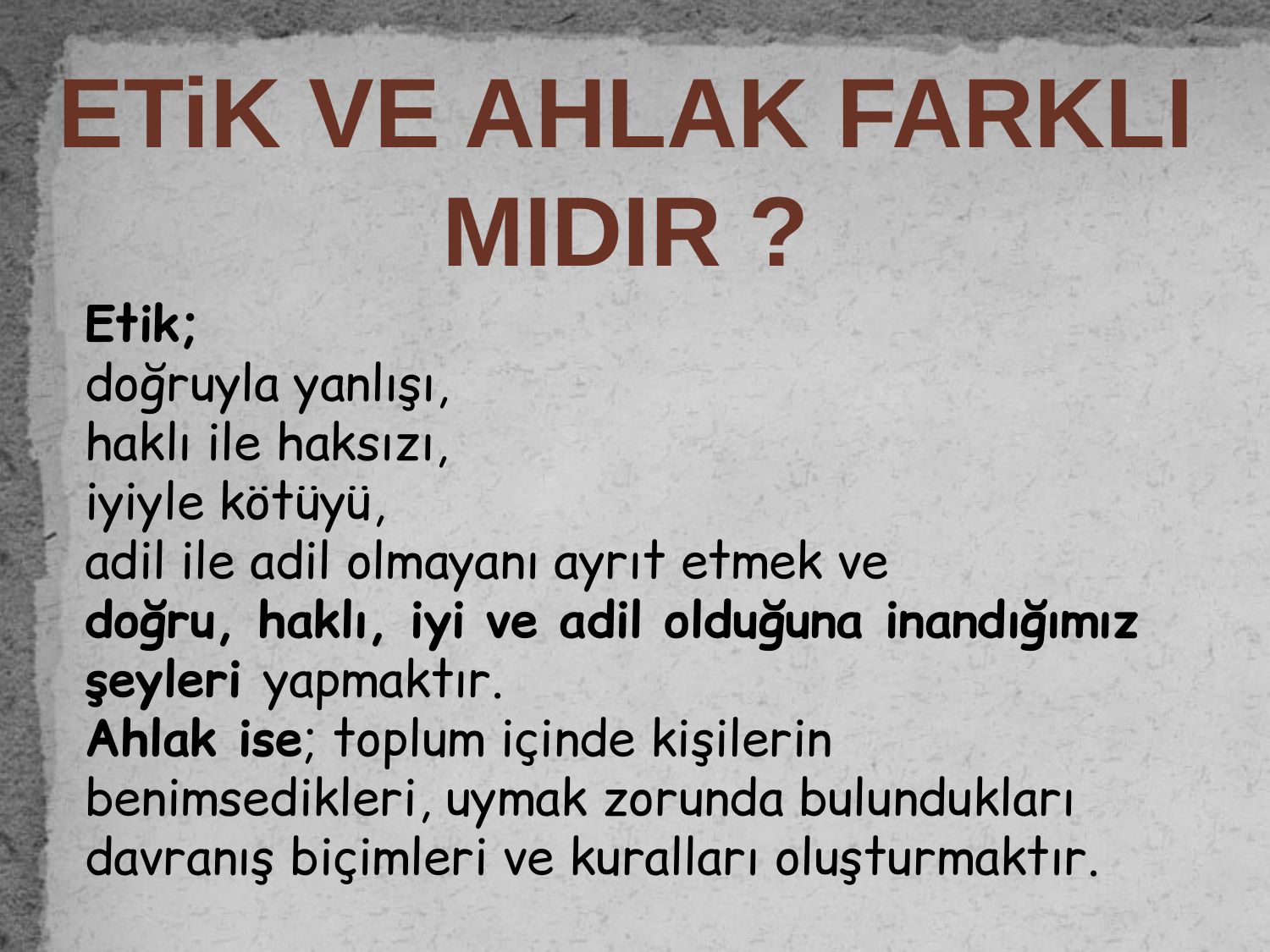

ETiK VE AHLAK FARKLI MIDIR ?
Etik;
doğruyla yanlışı,
haklı ile haksızı,
iyiyle kötüyü,
adil ile adil olmayanı ayrıt etmek ve
doğru, haklı, iyi ve adil olduğuna inandığımız şeyleri yapmaktır.
Ahlak ise; toplum içinde kişilerin benimsedikleri, uymak zorunda bulundukları davranış biçimleri ve kuralları oluşturmaktır.